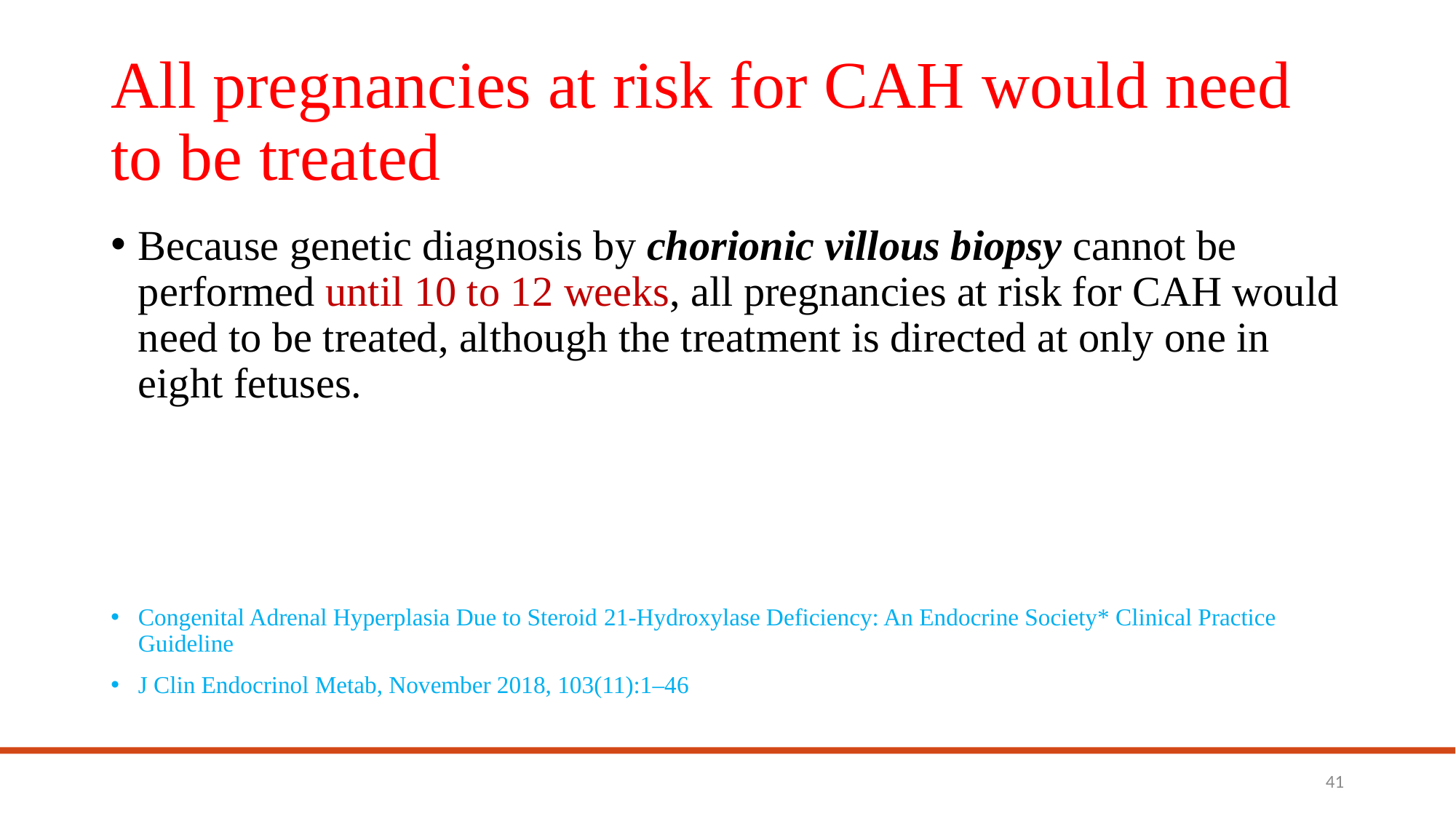

# All pregnancies at risk for CAH would need to be treated
Because genetic diagnosis by chorionic villous biopsy cannot be performed until 10 to 12 weeks, all pregnancies at risk for CAH would need to be treated, although the treatment is directed at only one in eight fetuses.

Congenital Adrenal Hyperplasia Due to Steroid 21-Hydroxylase Deficiency: An Endocrine Society* Clinical Practice Guideline
J Clin Endocrinol Metab, November 2018, 103(11):1–46
41